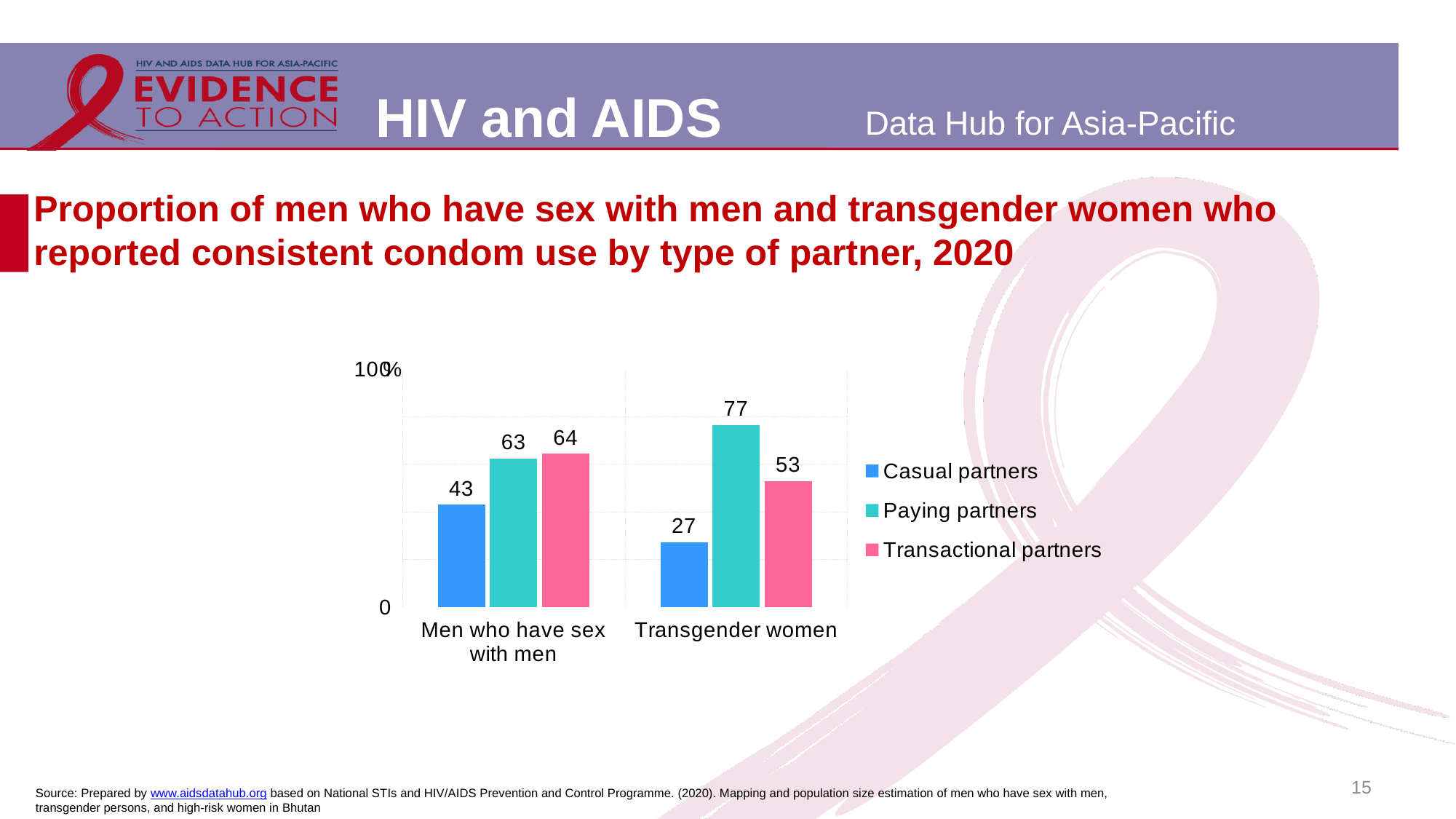

# Proportion of men who have sex with men and transgender women who reported consistent condom use by type of partner, 2020

### Chart

| Category | Casual partners | Paying partners | Transactional partners |
|---|---|---|---|
| Men who have sex with men | 43.0 | 62.5 | 64.4 |
| Transgender women | 27.3 | 76.5 | 52.9 |
15
Source: Prepared by www.aidsdatahub.org based on National STIs and HIV/AIDS Prevention and Control Programme. (2020). Mapping and population size estimation of men who have sex with men, transgender persons, and high-risk women in Bhutan